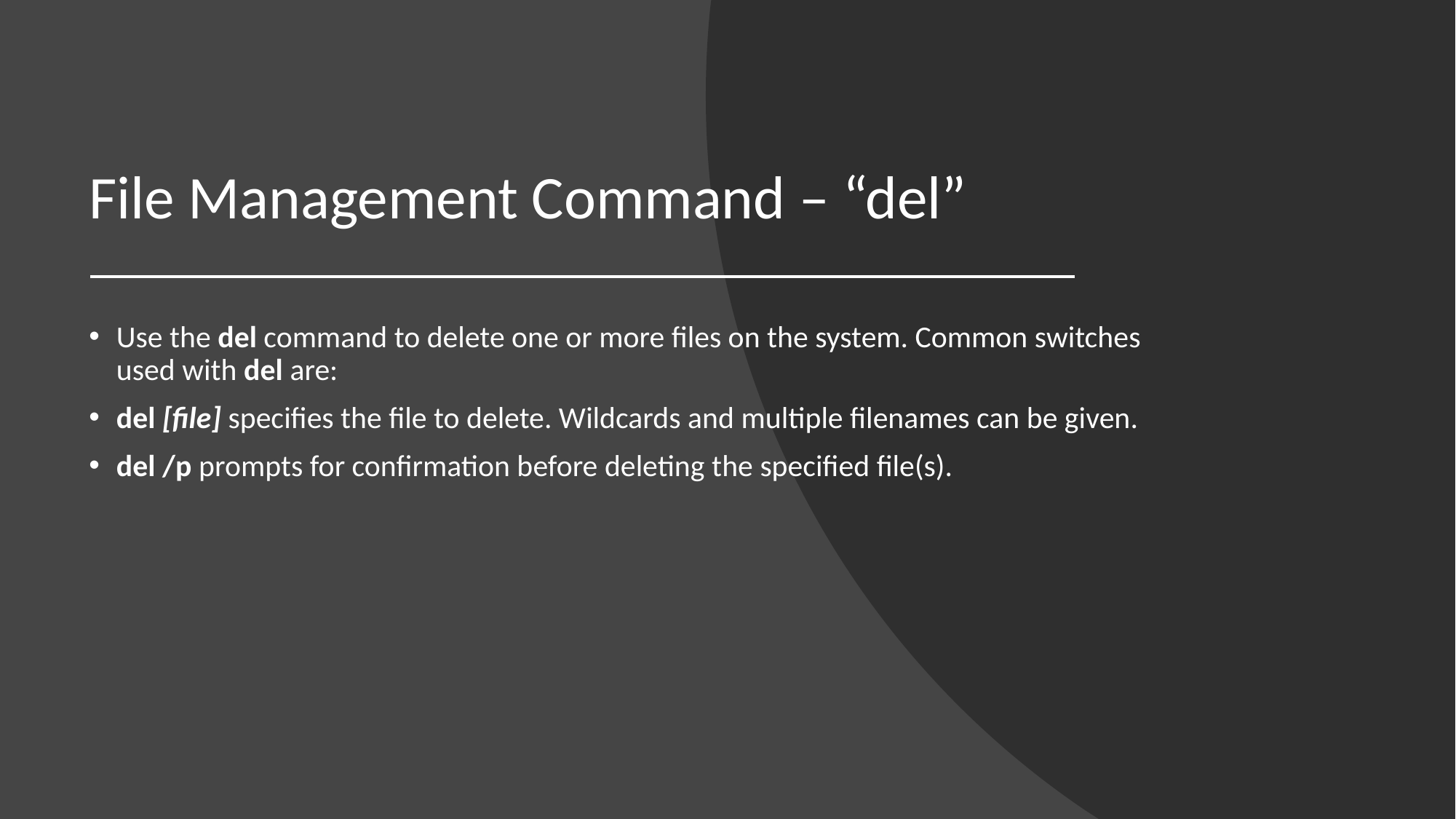

# File Management Command – “del”
Use the del command to delete one or more files on the system. Common switches used with del are:
del [file] specifies the file to delete. Wildcards and multiple filenames can be given.
del /p prompts for confirmation before deleting the specified file(s).